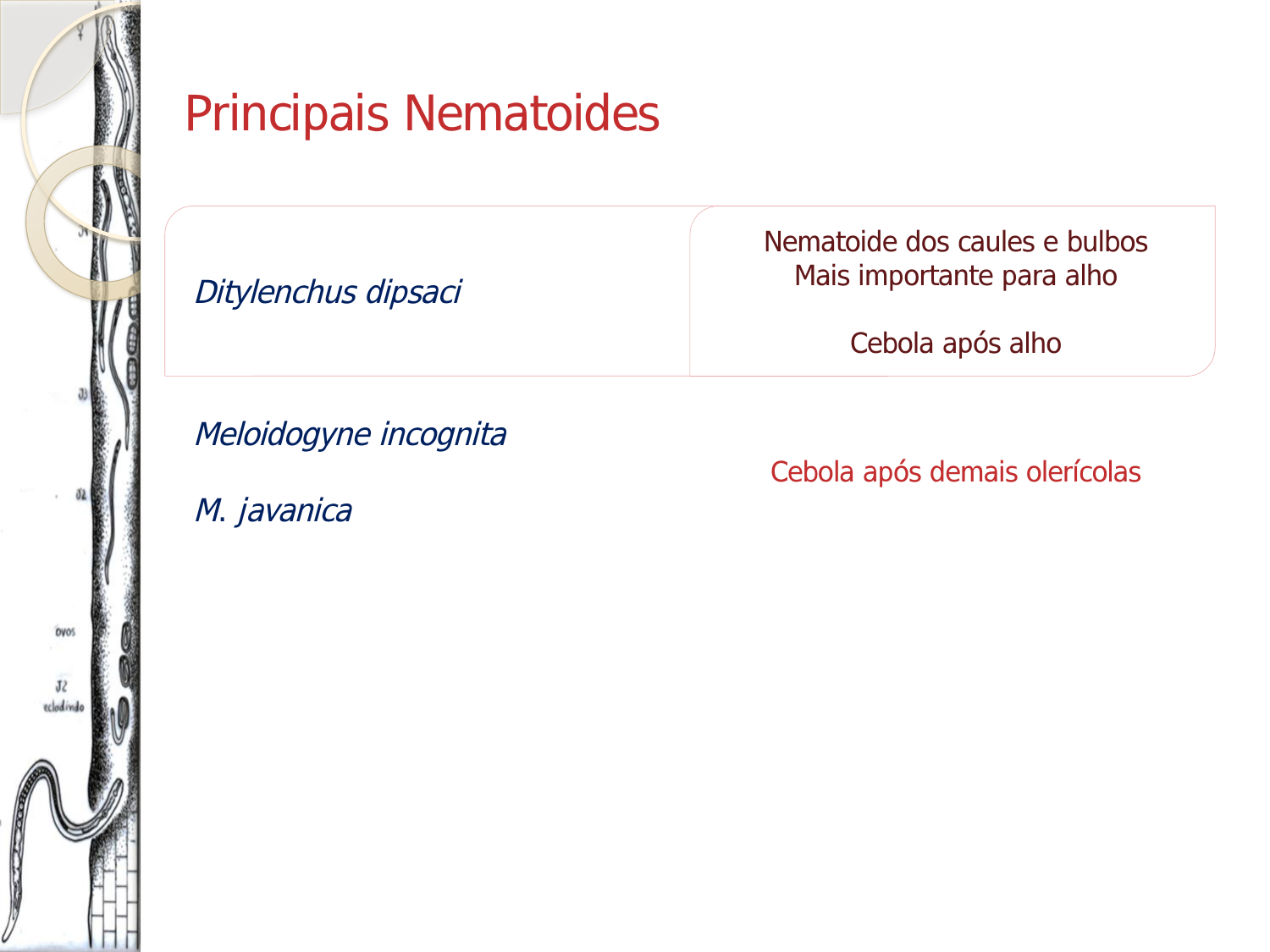

# Principais Nematoides
Ditylenchus dipsaci
Nematoide dos caules e bulbos
Mais importante para alho

Cebola após alho
Cebola após demais olerícolas
Meloidogyne incognita

M. javanica